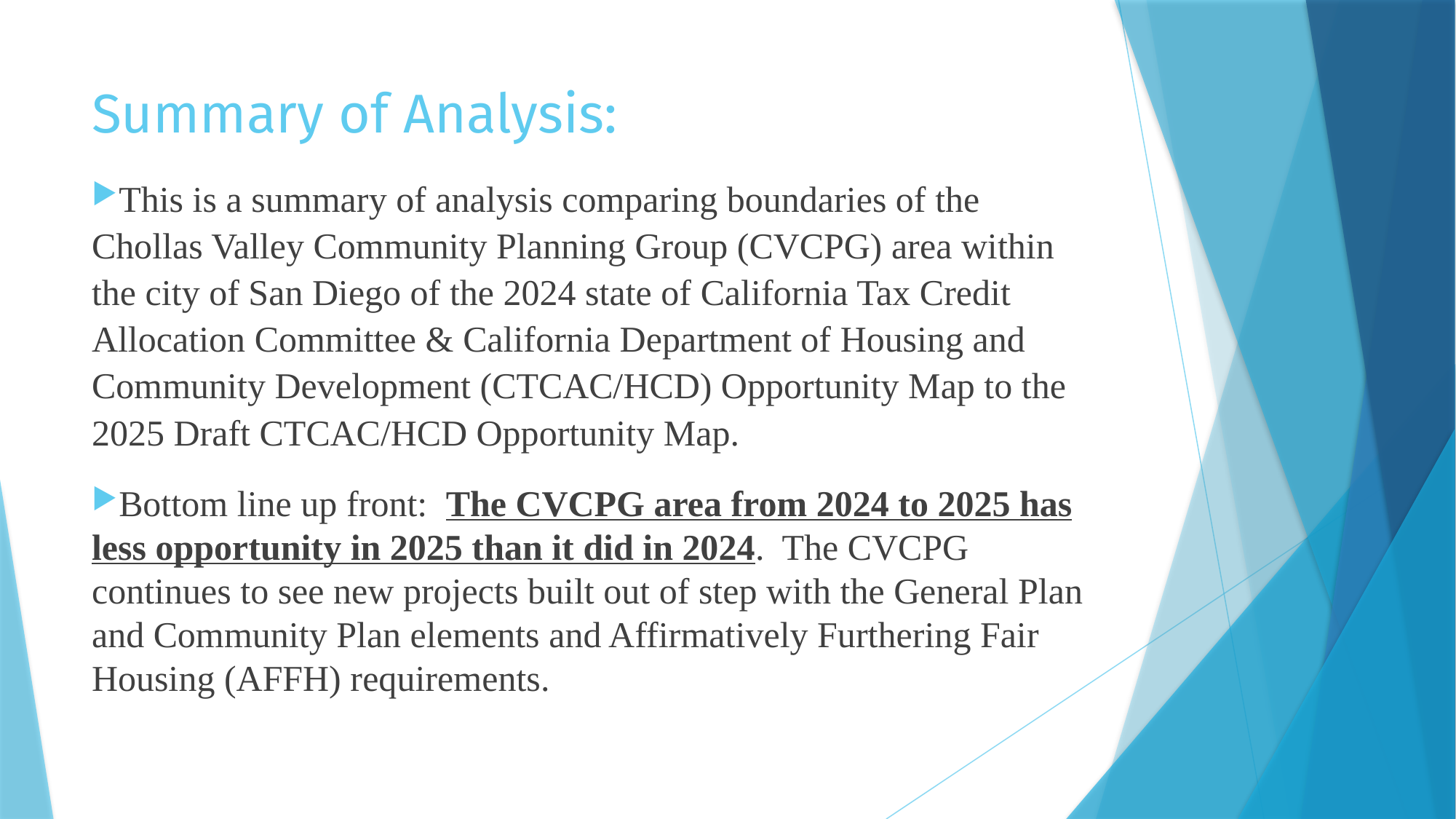

# Summary of Analysis:
This is a summary of analysis comparing boundaries of the Chollas Valley Community Planning Group (CVCPG) area within the city of San Diego of the 2024 state of California Tax Credit Allocation Committee & California Department of Housing and Community Development (CTCAC/HCD) Opportunity Map to the 2025 Draft CTCAC/HCD Opportunity Map.
Bottom line up front:  The CVCPG area from 2024 to 2025 has less opportunity in 2025 than it did in 2024.  The CVCPG continues to see new projects built out of step with the General Plan and Community Plan elements and Affirmatively Furthering Fair Housing (AFFH) requirements.